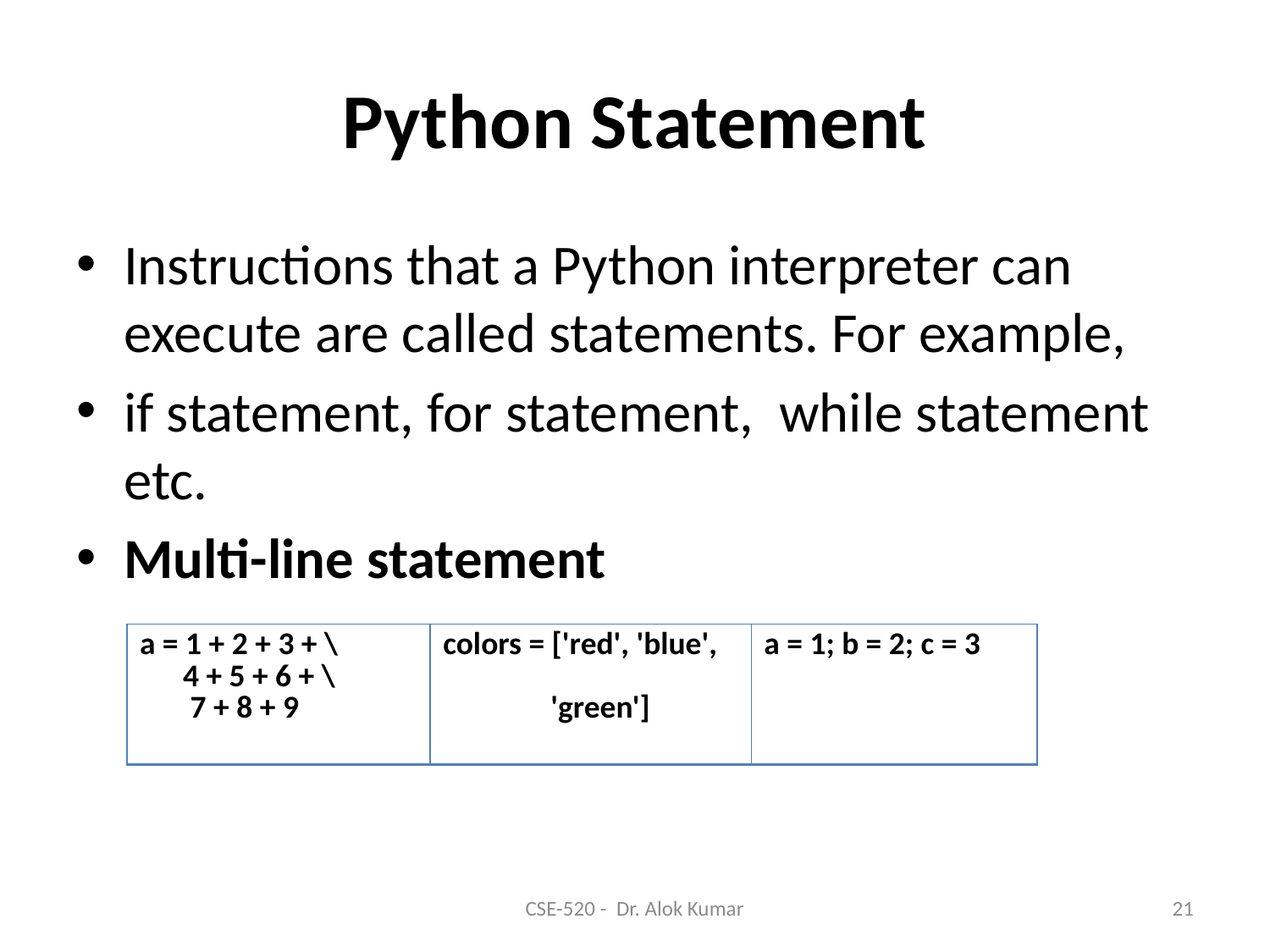

# Python Statement
Instructions that a Python interpreter can execute are called statements. For example,
if statement, for statement,  while statement etc.
Multi-line statement

| a = 1 + 2 + 3 + \ 4 + 5 + 6 + \ 7 + 8 + 9 | colors = ['red', 'blue', 'green'] | a = 1; b = 2; c = 3 |
| --- | --- | --- |
CSE-520 -  Dr. Alok Kumar
21